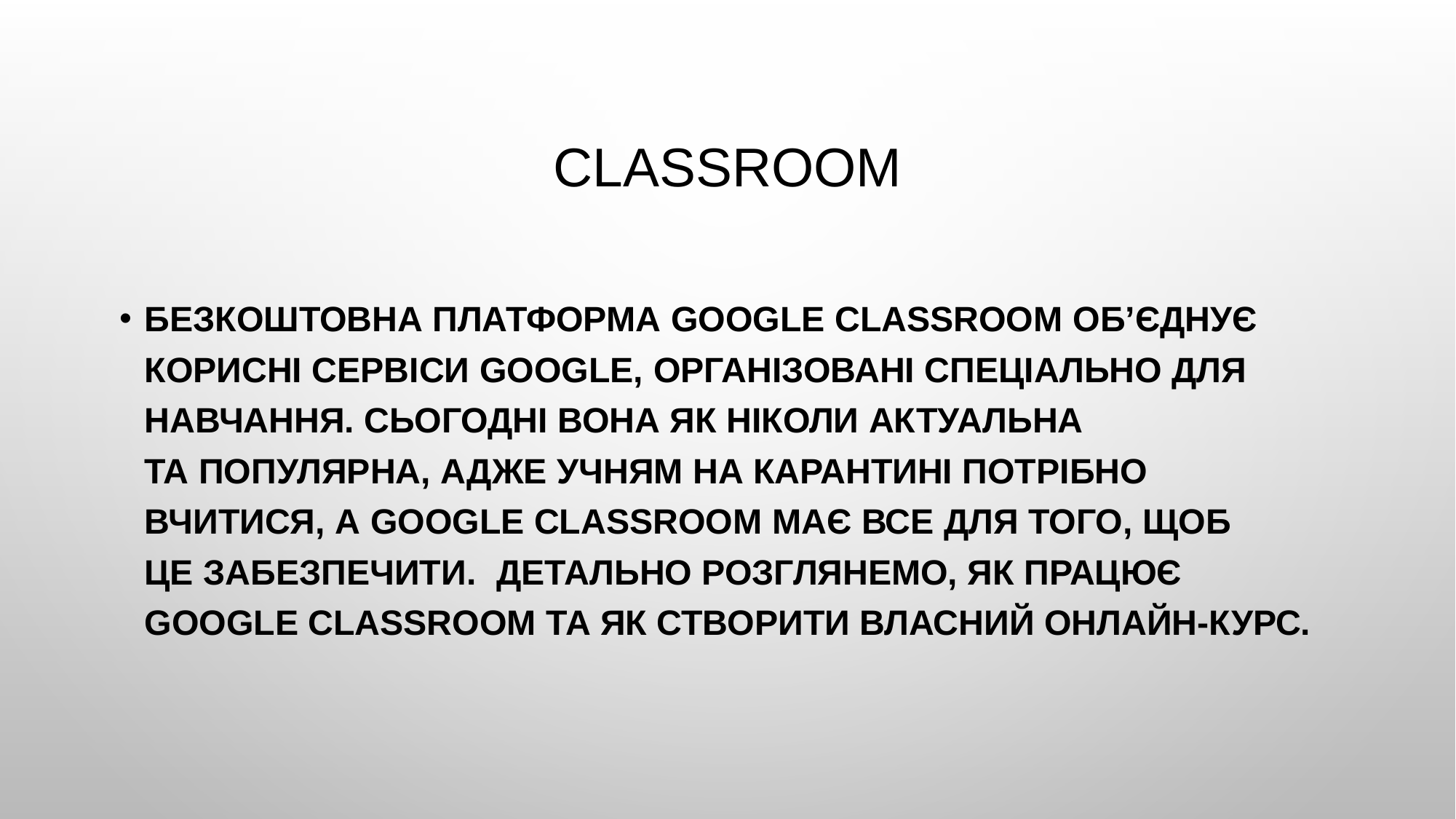

# Classroom
Безкоштовна платформа Google Classroom об’єднує корисні сервіси Google, організовані спеціально для навчання. Сьогодні вона як ніколи актуальна та популярна, адже учням на карантині потрібно вчитися, а Google Classroom має все для того, щоб це забезпечити.  Детально розглянемо, як працює Google Classroom та як створити власний онлайн-курс.